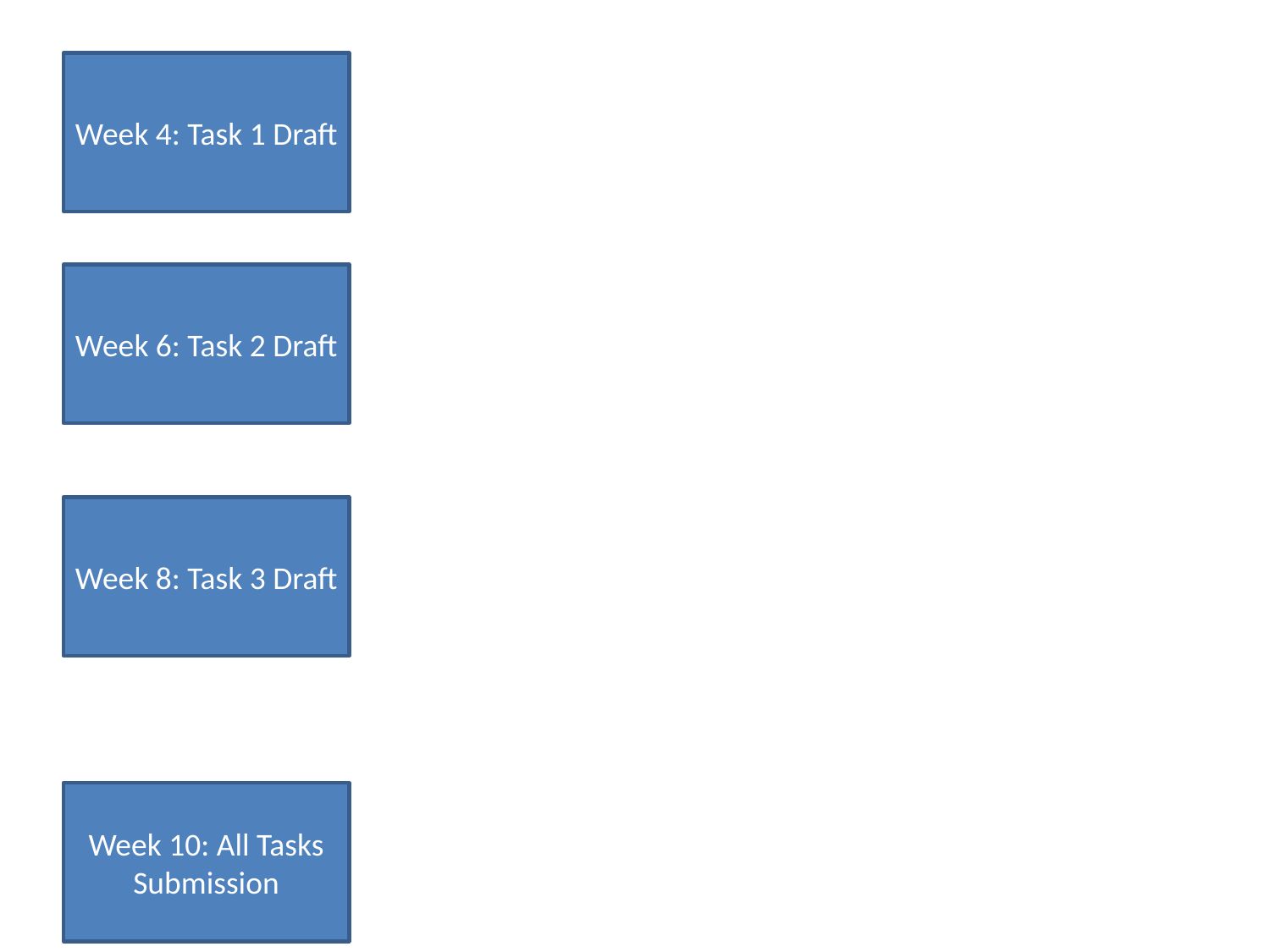

Week 4: Task 1 Draft

Week 6: Task 2 Draft

Week 8: Task 3 Draft

Week 10: All Tasks Submission